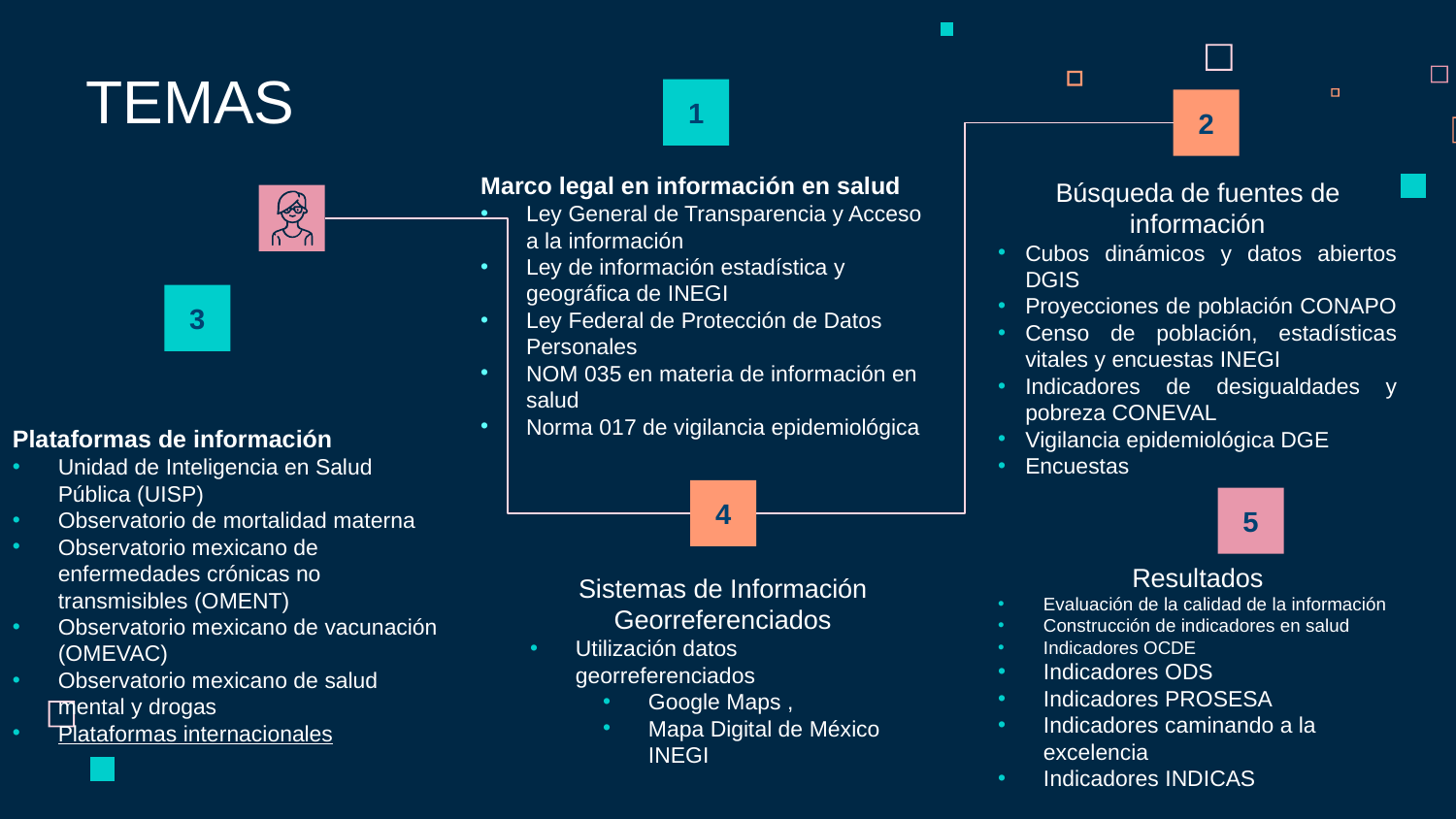

TEMAS
1
2
Marco legal en información en salud
Ley General de Transparencia y Acceso a la información
Ley de información estadística y geográfica de INEGI
Ley Federal de Protección de Datos Personales
NOM 035 en materia de información en salud
Norma 017 de vigilancia epidemiológica

Búsqueda de fuentes de información
Cubos dinámicos y datos abiertos DGIS
Proyecciones de población CONAPO
Censo de población, estadísticas vitales y encuestas INEGI
Indicadores de desigualdades y pobreza CONEVAL
Vigilancia epidemiológica DGE
Encuestas

3
Plataformas de información
Unidad de Inteligencia en Salud Pública (UISP)
Observatorio de mortalidad materna
Observatorio mexicano de enfermedades crónicas no transmisibles (OMENT)
Observatorio mexicano de vacunación (OMEVAC)
Observatorio mexicano de salud mental y drogas
Plataformas internacionales

4
5
Resultados
Evaluación de la calidad de la información
Construcción de indicadores en salud
Indicadores OCDE
Indicadores ODS
Indicadores PROSESA
Indicadores caminando a la excelencia
Indicadores INDICAS
Sistemas de Información Georreferenciados
Utilización datos georreferenciados
Google Maps ,
Mapa Digital de México INEGI